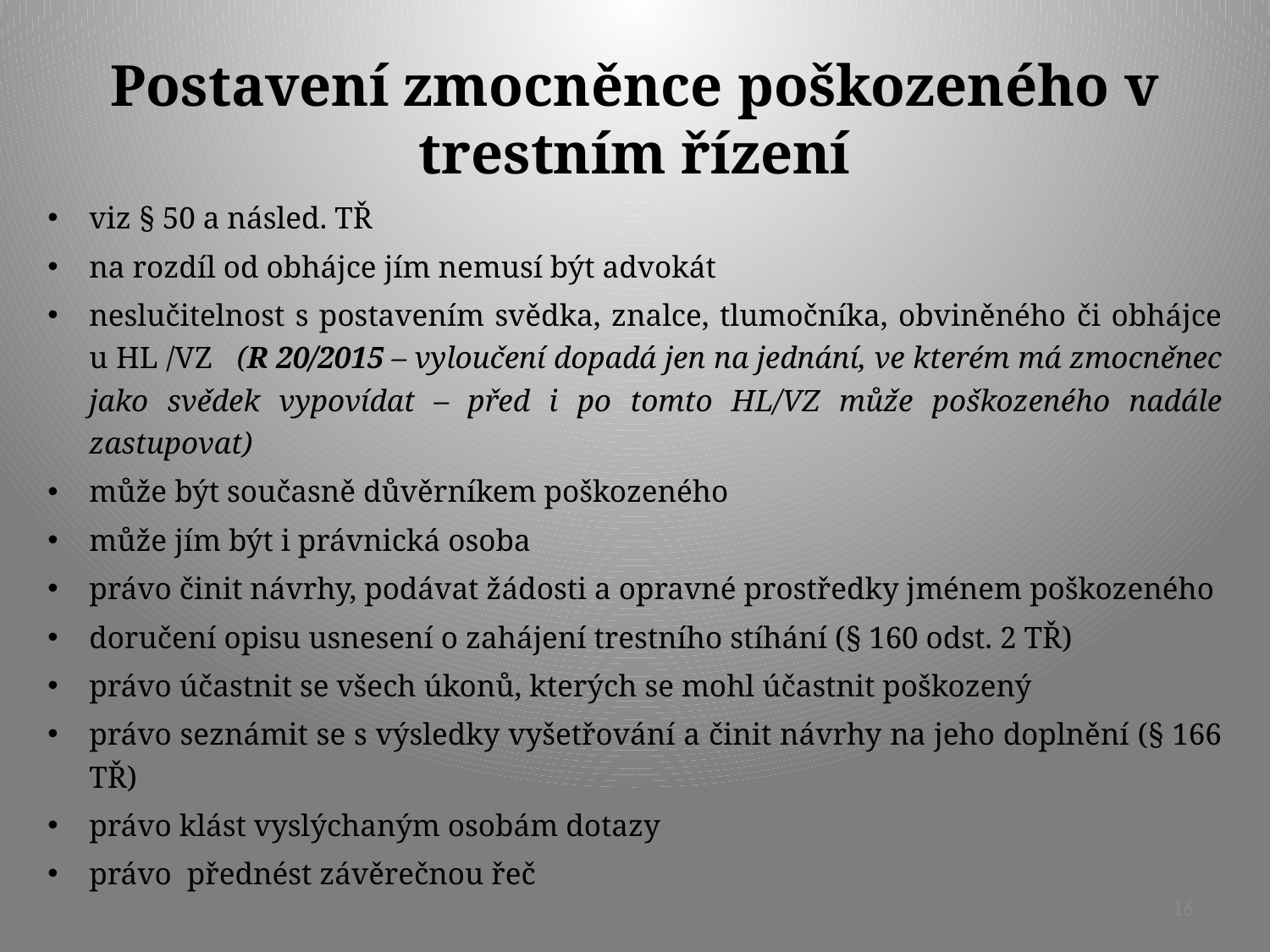

# Postavení zmocněnce poškozeného v trestním řízení
viz § 50 a násled. TŘ
na rozdíl od obhájce jím nemusí být advokát
neslučitelnost s postavením svědka, znalce, tlumočníka, obviněného či obhájce u HL /VZ   (R 20/2015 – vyloučení dopadá jen na jednání, ve kterém má zmocněnec jako svědek vypovídat – před i po tomto HL/VZ může poškozeného nadále zastupovat)
může být současně důvěrníkem poškozeného
může jím být i právnická osoba
právo činit návrhy, podávat žádosti a opravné prostředky jménem poškozeného
doručení opisu usnesení o zahájení trestního stíhání (§ 160 odst. 2 TŘ)
právo účastnit se všech úkonů, kterých se mohl účastnit poškozený
právo seznámit se s výsledky vyšetřování a činit návrhy na jeho doplnění (§ 166 TŘ)
právo klást vyslýchaným osobám dotazy
právo  přednést závěrečnou řeč

16